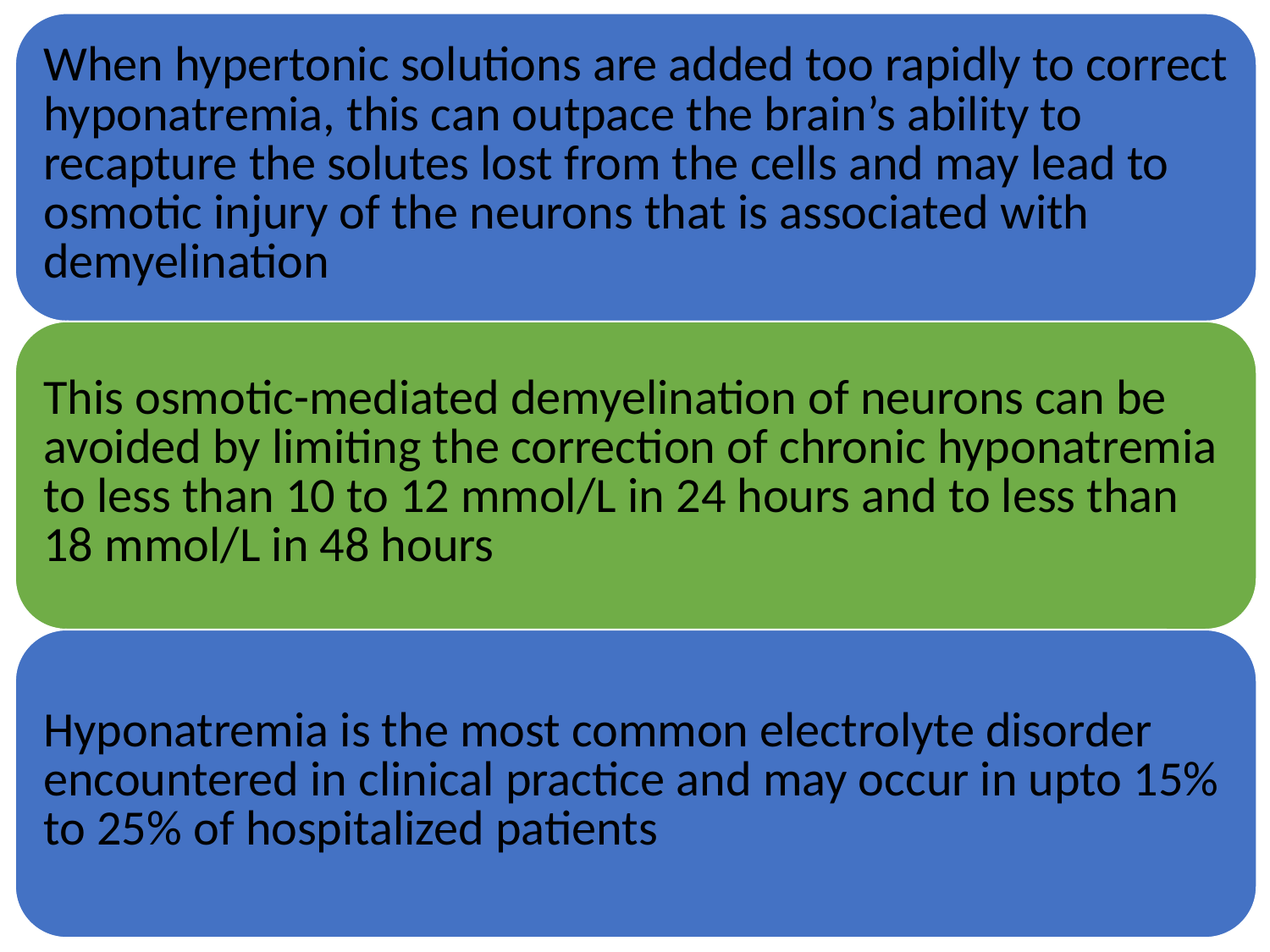

When hypertonic solutions are added too rapidly to correct hyponatremia, this can outpace the brain’s ability to recapture the solutes lost from the cells and may lead to osmotic injury of the neurons that is associated with demyelination
This osmotic-mediated demyelination of neurons can be avoided by limiting the correction of chronic hyponatremia to less than 10 to 12 mmol/L in 24 hours and to less than 18 mmol/L in 48 hours
Hyponatremia is the most common electrolyte disorder encountered in clinical practice and may occur in upto 15% to 25% of hospitalized patients